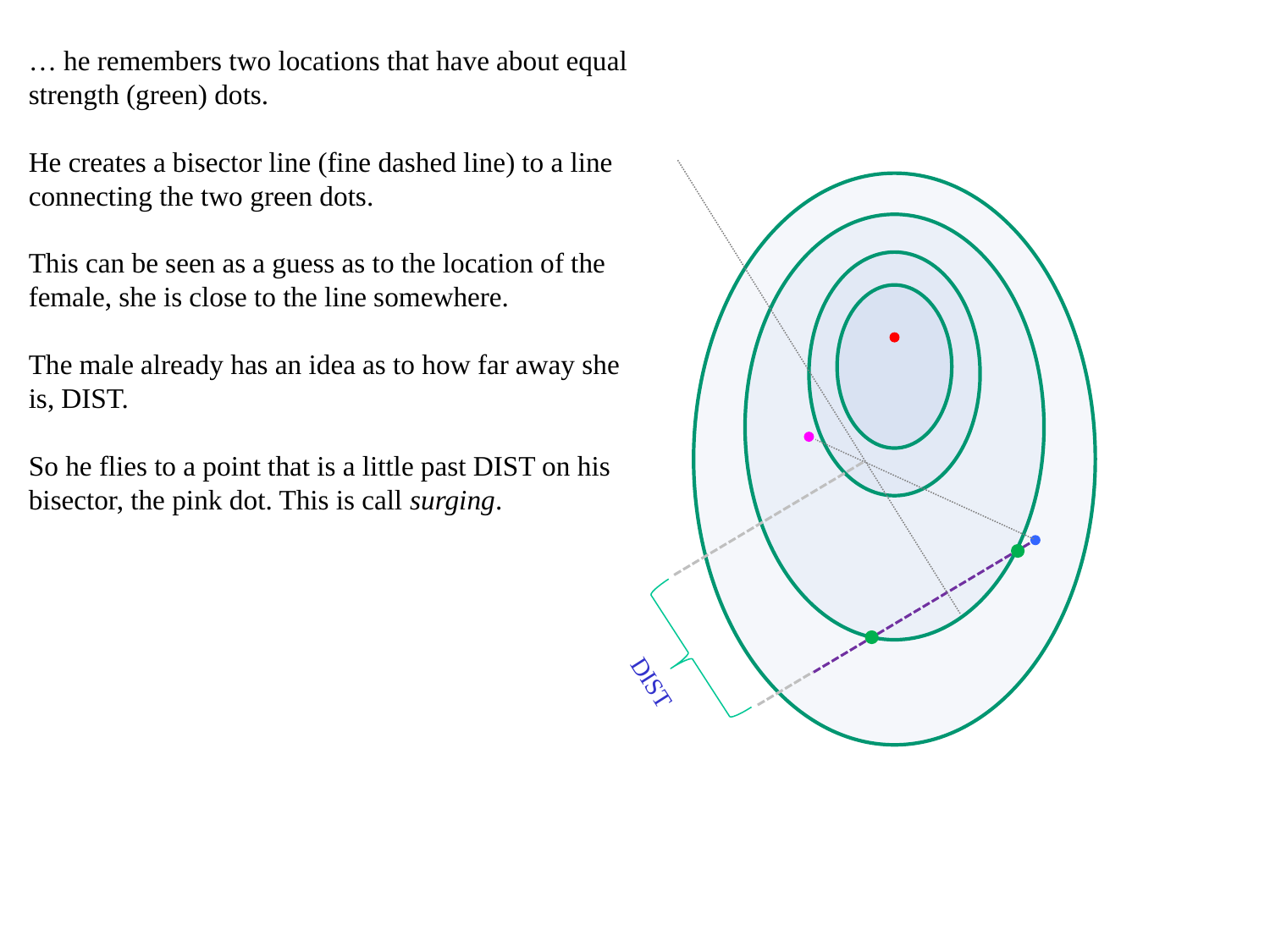

… he remembers two locations that have about equal strength (green) dots.

He creates a bisector line (fine dashed line) to a line connecting the two green dots.

This can be seen as a guess as to the location of the female, she is close to the line somewhere.

The male already has an idea as to how far away she is, DIST.

So he flies to a point that is a little past DIST on his bisector, the pink dot. This is call surging.

DIST